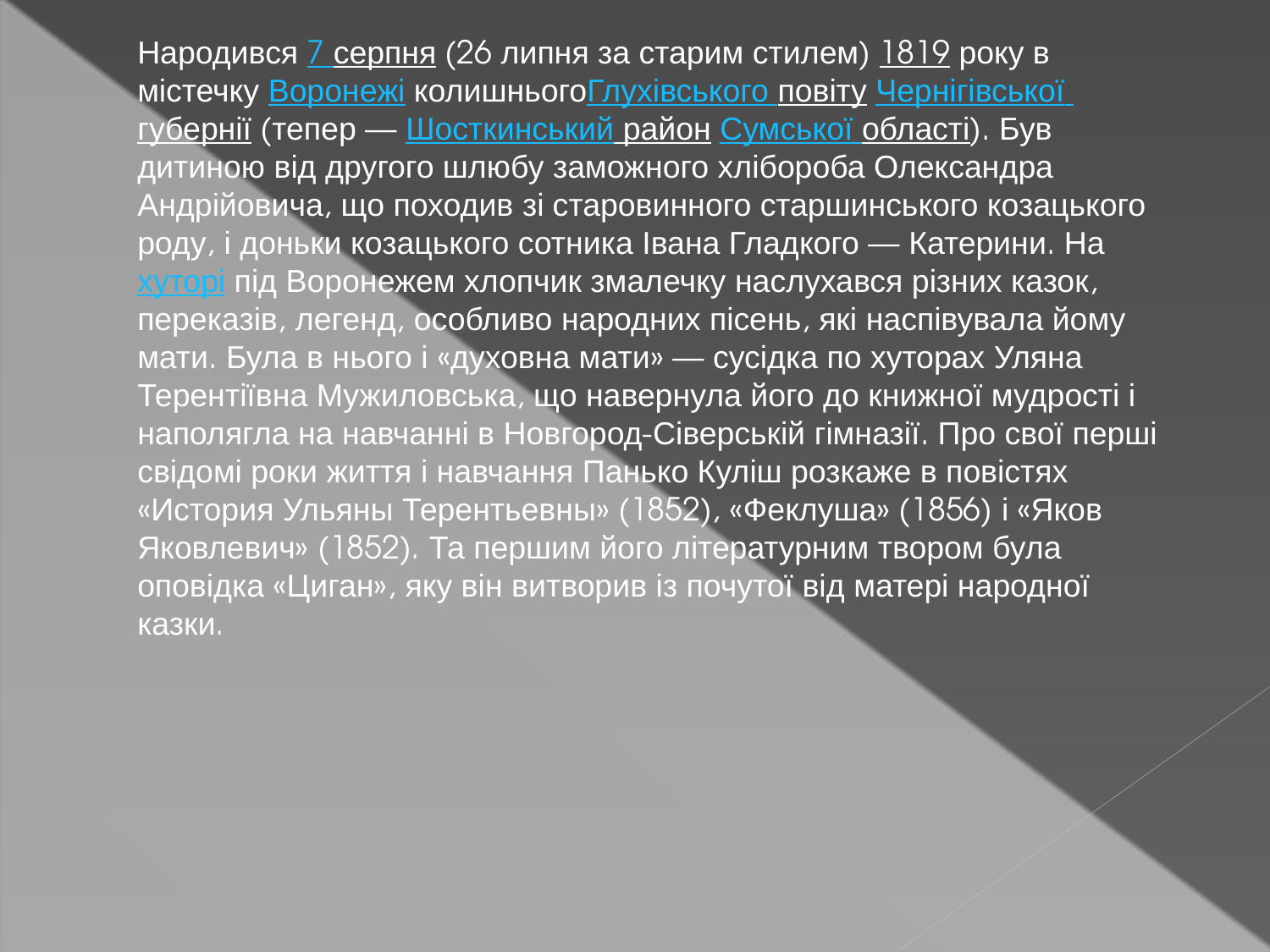

Народився 7 серпня (26 липня за старим стилем) 1819 року в містечку Воронежі колишньогоГлухівського повіту Чернігівської губернії (тепер — Шосткинський район Сумської області). Був дитиною від другого шлюбу заможного хлібороба Олександра Андрійовича, що походив зі старовинного старшинського козацького роду, і доньки козацького сотника Івана Гладкого — Катерини. На хуторі під Воронежем хлопчик змалечку наслухався різних казок, переказів, легенд, особливо народних пісень, які наспівувала йому мати. Була в нього і «духовна мати» — сусідка по хуторах Уляна Терентіївна Мужиловська, що навернула його до книжної мудрості і наполягла на навчанні в Новгород-Сіверській гімназії. Про свої перші свідомі роки життя і навчання Панько Куліш розкаже в повістях «История Ульяны Терентьевны» (1852), «Феклуша» (1856) і «Яков Яковлевич» (1852). Та першим його літературним твором була оповідка «Циган», яку він витворив із почутої від матері народної казки.